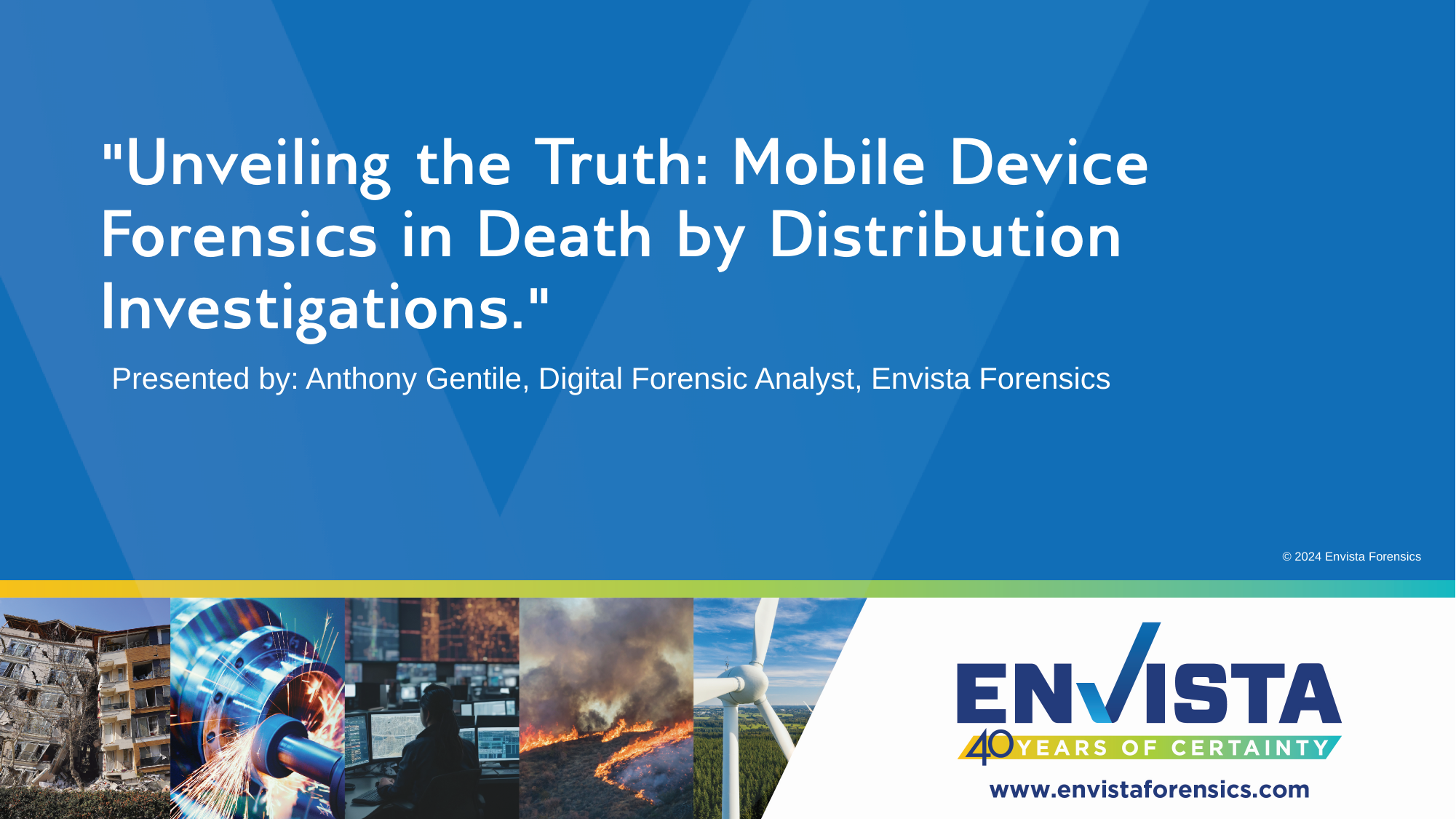

"Unveiling the Truth: Mobile Device Forensics in Death by Distribution Investigations."
Presented by: Anthony Gentile, Digital Forensic Analyst, Envista Forensics